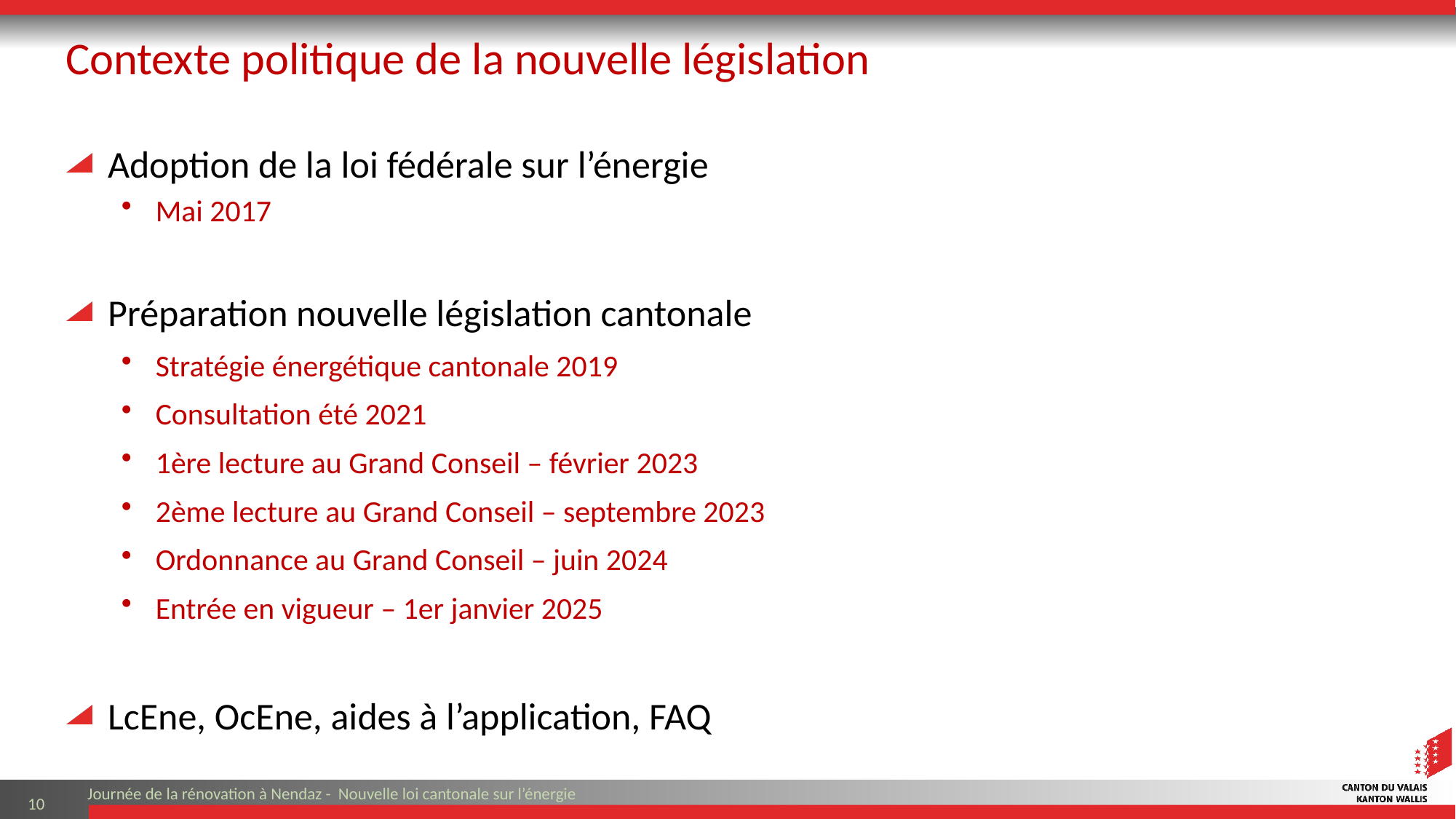

Contexte politique de la nouvelle législation
Adoption de la loi fédérale sur l’énergie
Mai 2017

Préparation nouvelle législation cantonale
Stratégie énergétique cantonale 2019
Consultation été 2021
1ère lecture au Grand Conseil – février 2023
2ème lecture au Grand Conseil – septembre 2023
Ordonnance au Grand Conseil – juin 2024
Entrée en vigueur – 1er janvier 2025

LcEne, OcEne, aides à l’application, FAQ
Journée de la rénovation à Nendaz -  Nouvelle loi cantonale sur l’énergie
10